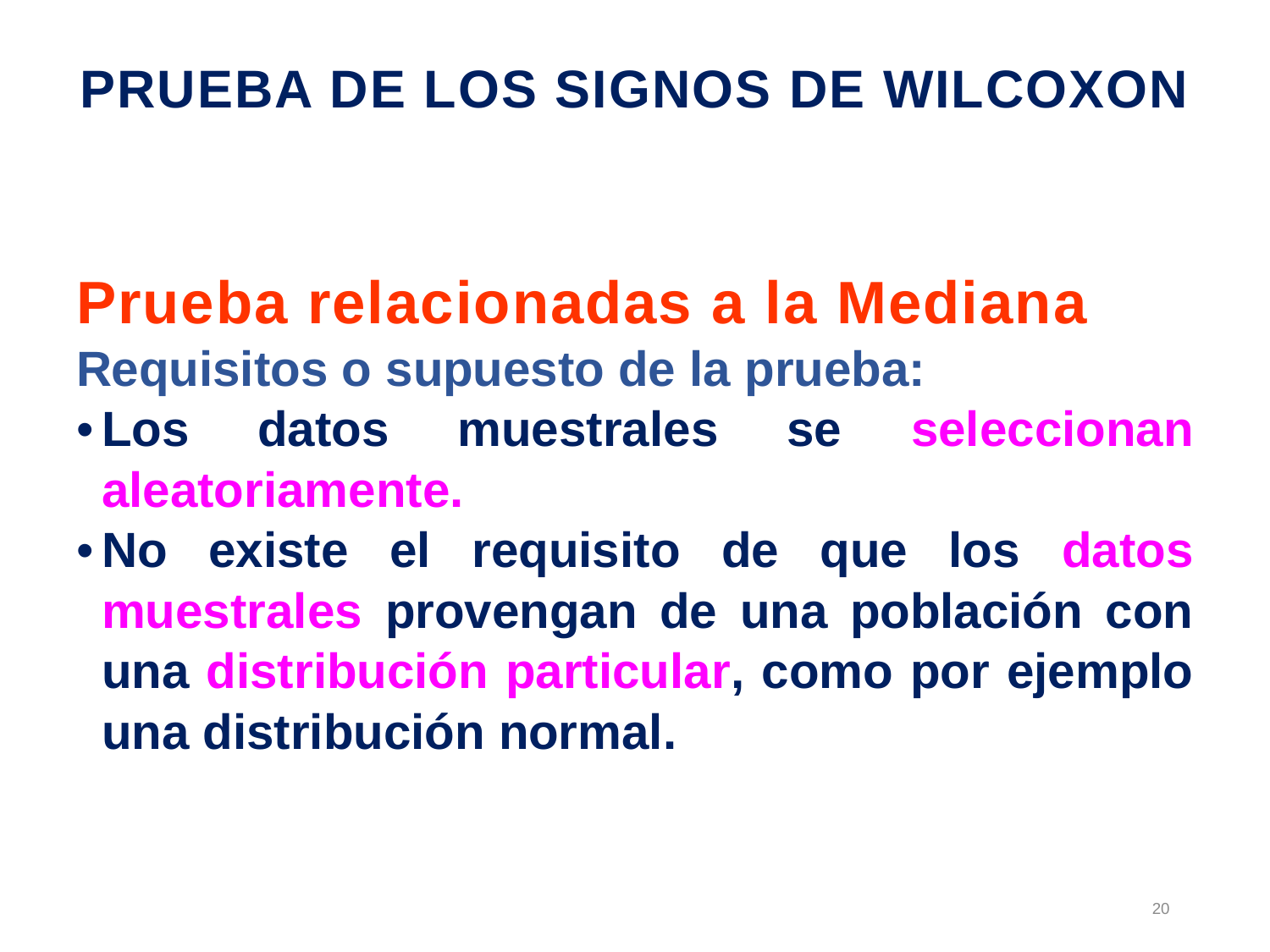

# Prueba de los Signos de Wilcoxon
Prueba relacionadas a la Mediana
Requisitos o supuesto de la prueba:
Los datos muestrales se seleccionan aleatoriamente.
No existe el requisito de que los datos muestrales provengan de una población con una distribución particular, como por ejemplo una distribución normal.
20